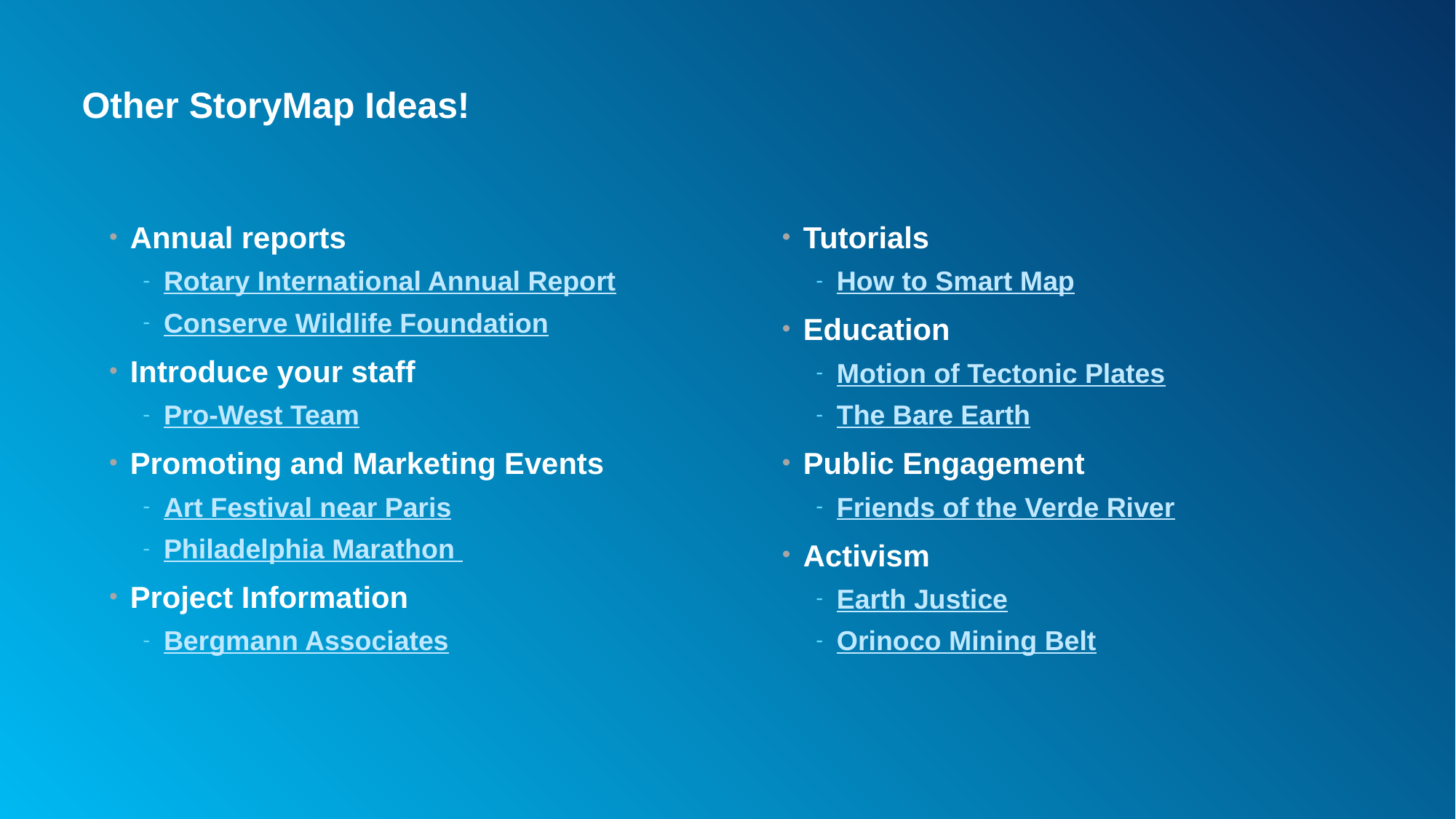

# Other StoryMap Ideas!
Annual reports
Rotary International Annual Report
Conserve Wildlife Foundation
Introduce your staff
Pro-West Team
Promoting and Marketing Events
Art Festival near Paris
Philadelphia Marathon
Project Information
Bergmann Associates

Tutorials
How to Smart Map
Education
Motion of Tectonic Plates
The Bare Earth
Public Engagement
Friends of the Verde River
Activism
Earth Justice
Orinoco Mining Belt